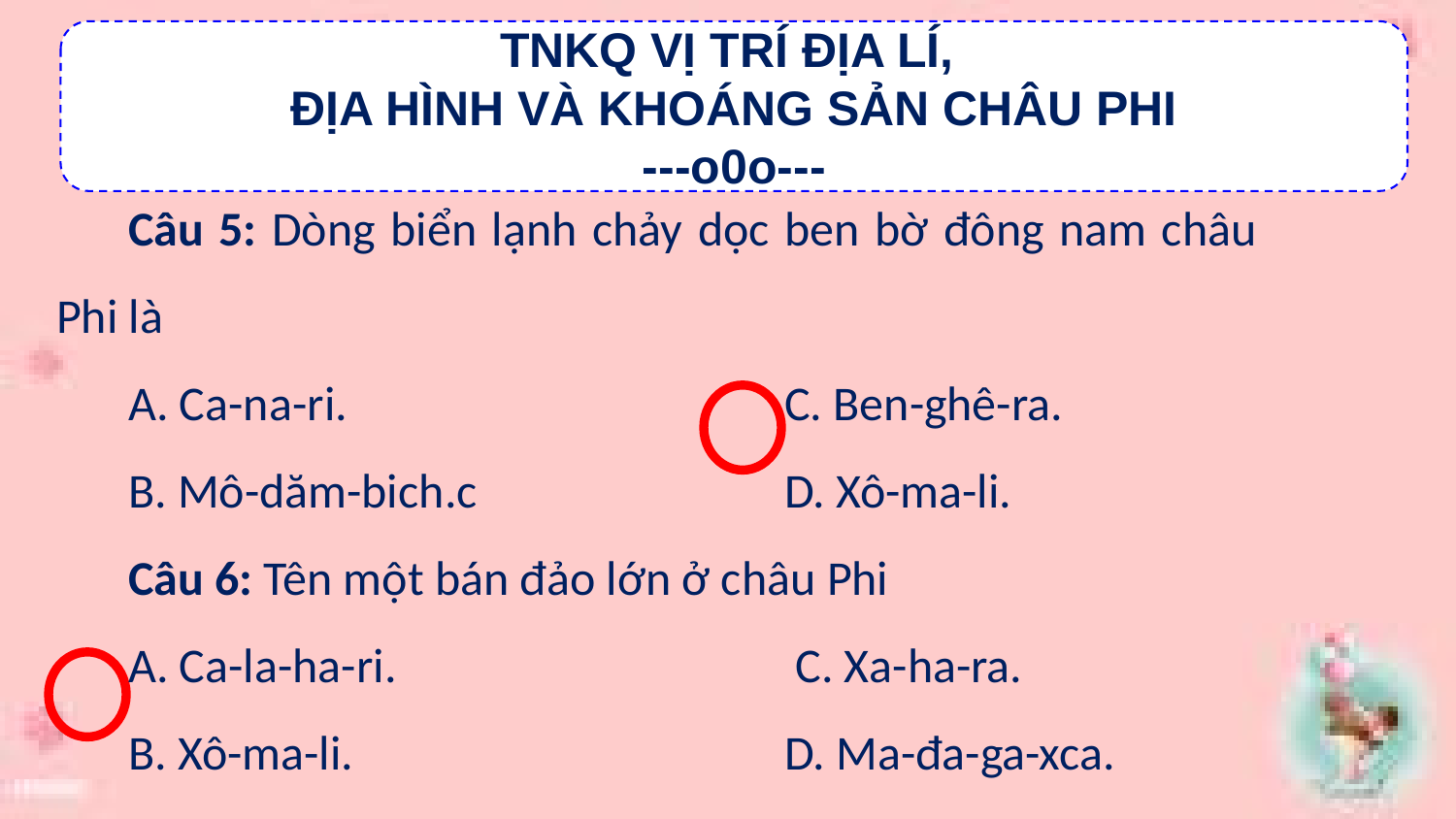

TNKQ VỊ TRÍ ĐỊA LÍ,
ĐỊA HÌNH VÀ KHOÁNG SẢN CHÂU PHI
---o0o---
Câu 5: Dòng biển lạnh chảy dọc ben bờ đông nam châu Phi là
A. Ca-na-ri. 			C. Ben-ghê-ra.
B. Mô-dăm-bich.c		 	D. Xô-ma-li.
Câu 6: Tên một bán đảo lớn ở châu Phi
A. Ca-la-ha-ri.			 C. Xa-ha-ra.
B. Xô-ma-li.			D. Ma-đa-ga-xca.